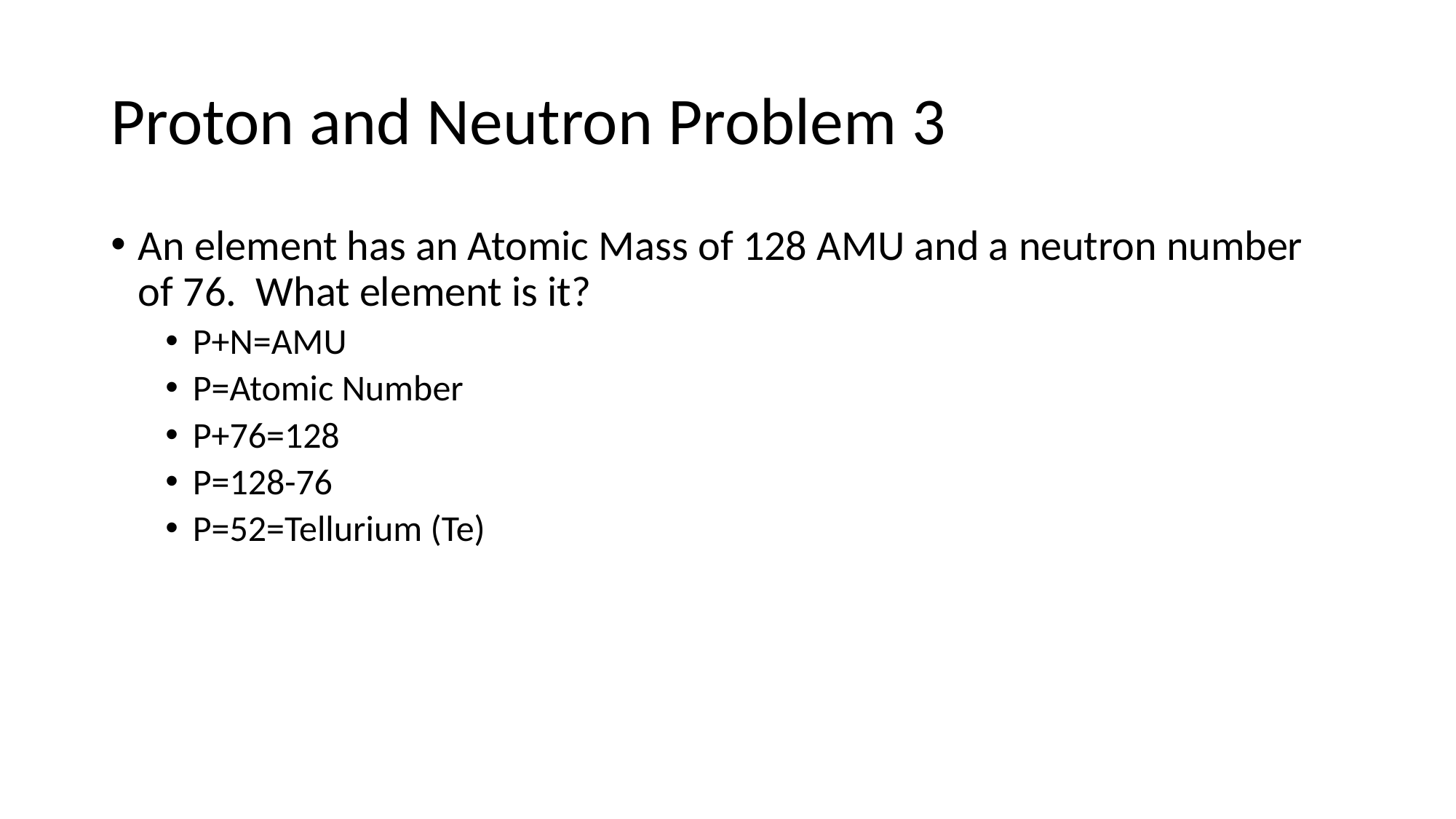

# Proton and Neutron Problem 3
An element has an Atomic Mass of 128 AMU and a neutron number of 76.  What element is it?
P+N=AMU
P=Atomic Number
P+76=128
P=128-76
P=52=Tellurium (Te)